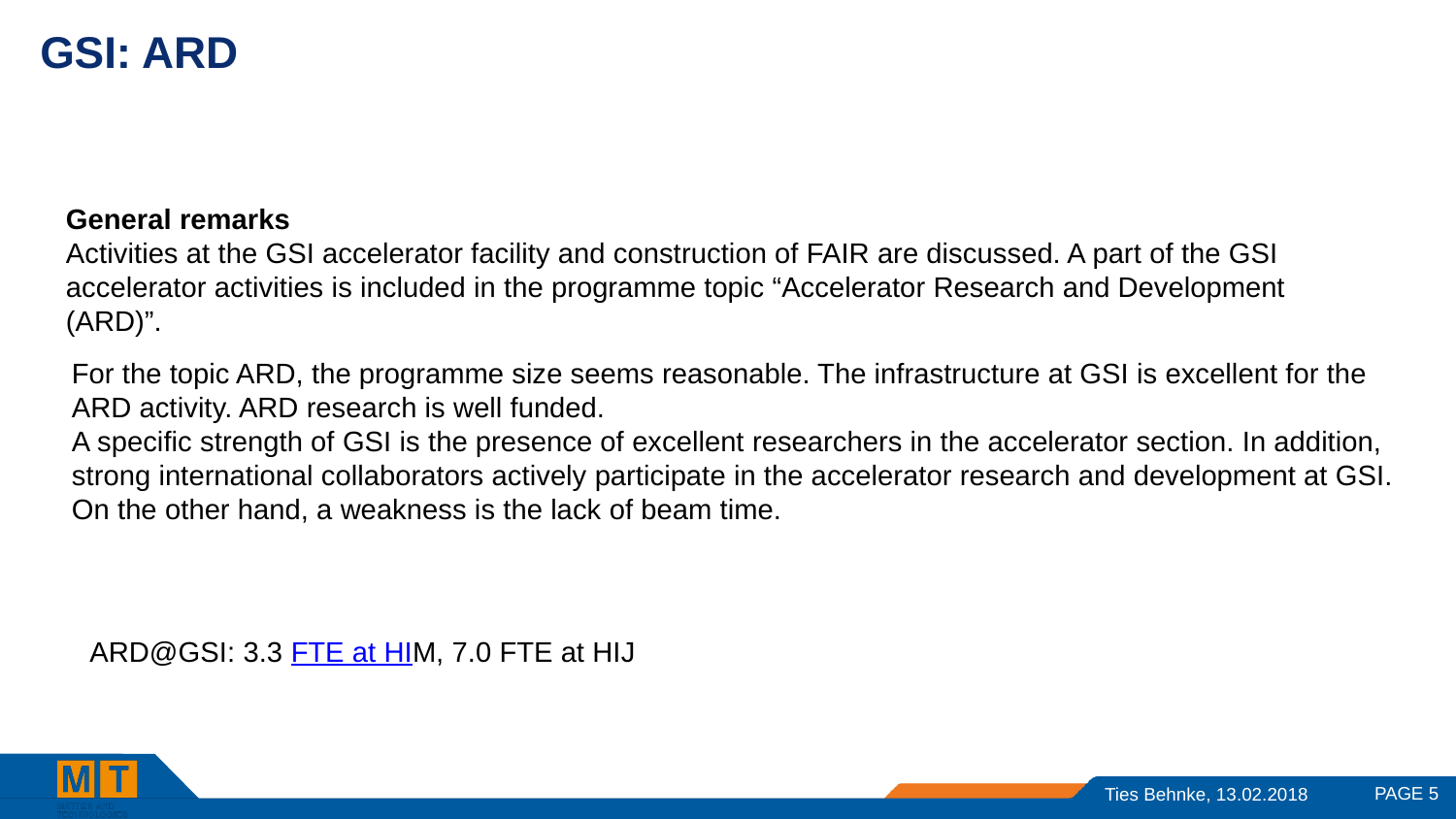

# GSI: ARD
General remarks
Activities at the GSI accelerator facility and construction of FAIR are discussed. A part of the GSI accelerator activities is included in the programme topic “Accelerator Research and Development (ARD)”.
For the topic ARD, the programme size seems reasonable. The infrastructure at GSI is excellent for the ARD activity. ARD research is well funded.
A specific strength of GSI is the presence of excellent researchers in the accelerator section. In addition, strong international collaborators actively participate in the accelerator research and development at GSI. On the other hand, a weakness is the lack of beam time.
ARD@GSI: 3.3 FTE at HIM, 7.0 FTE at HIJ
PAGE 5